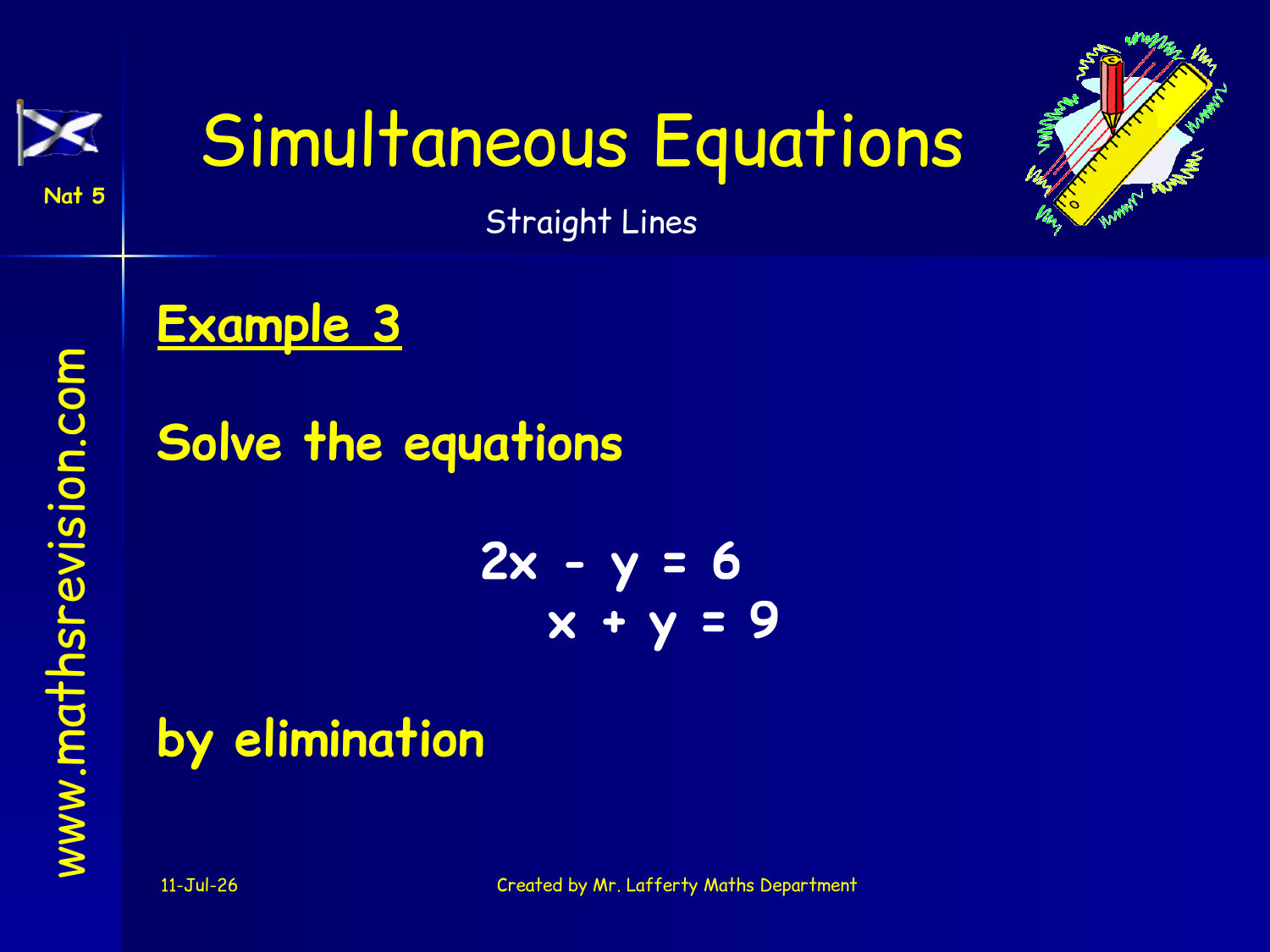

Example 3

Solve the equations

2x - y = 6
x + y = 9

by elimination
11-Jul-26
Created by Mr. Lafferty Maths Department